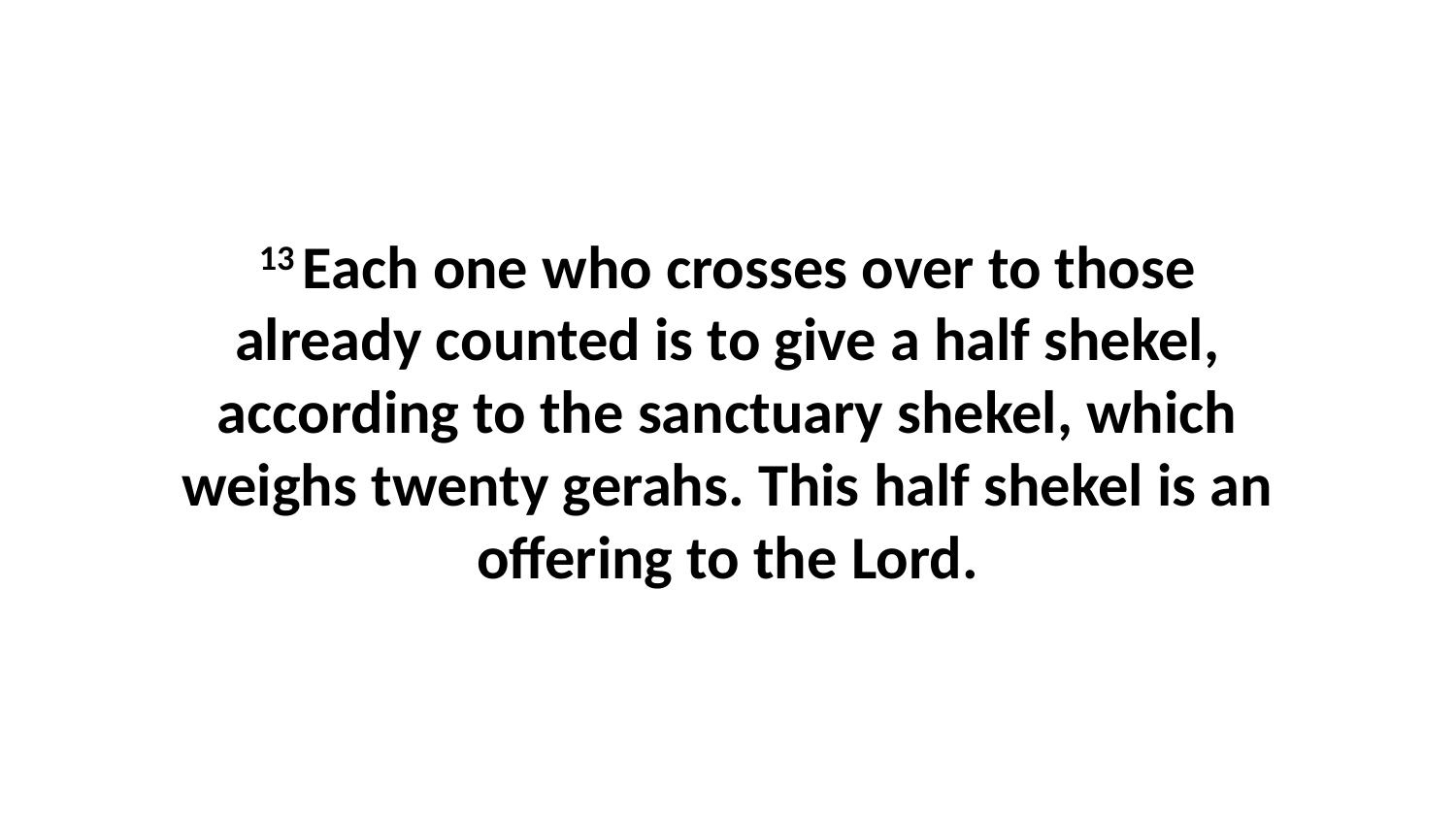

13 Each one who crosses over to those already counted is to give a half shekel, according to the sanctuary shekel, which weighs twenty gerahs. This half shekel is an offering to the Lord.